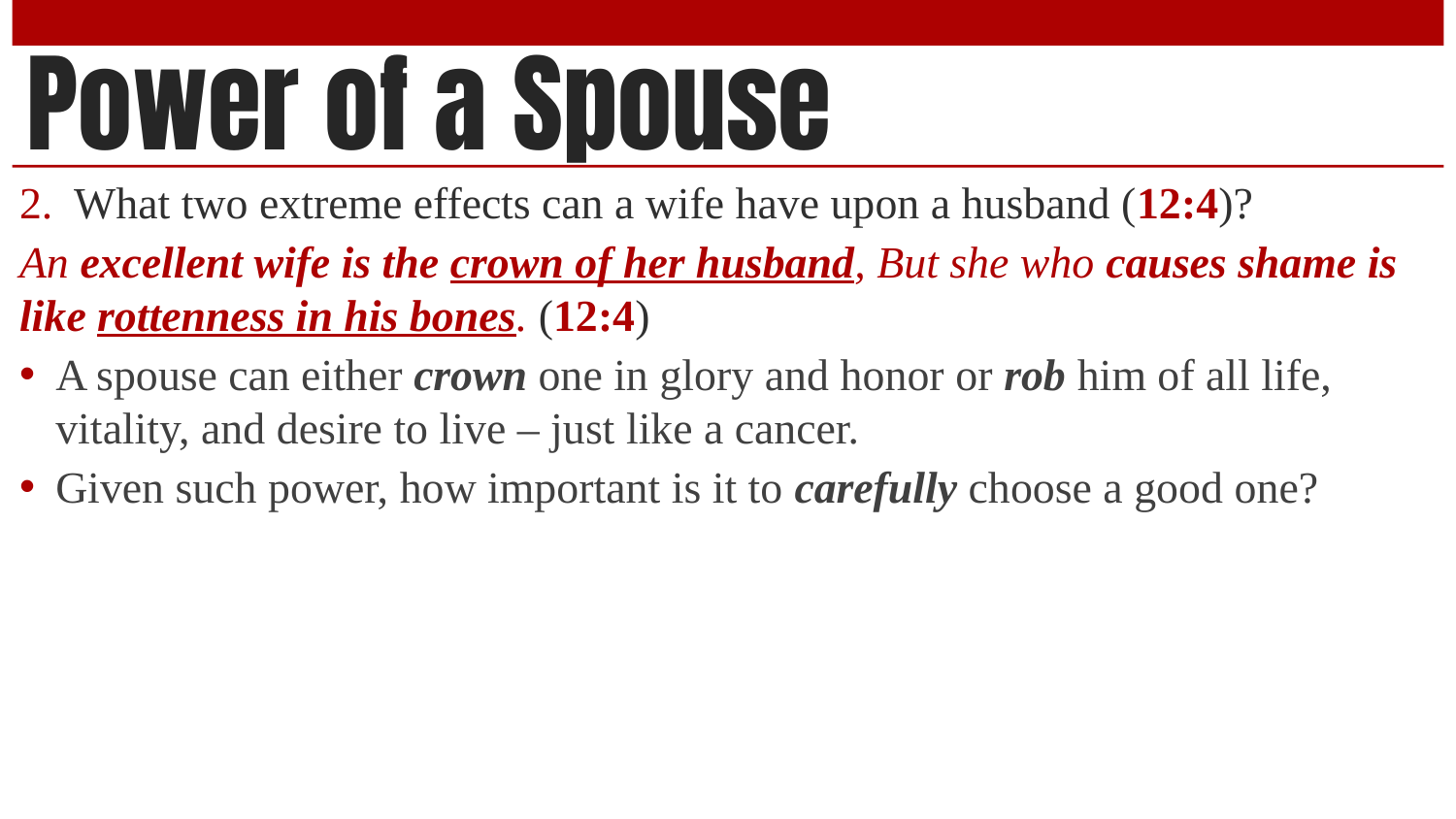

# Power of a Spouse
What two extreme effects can a wife have upon a husband (12:4)?
An excellent wife is the crown of her husband, But she who causes shame is like rottenness in his bones. (12:4)
A spouse can either crown one in glory and honor or rob him of all life, vitality, and desire to live – just like a cancer.
Given such power, how important is it to carefully choose a good one?